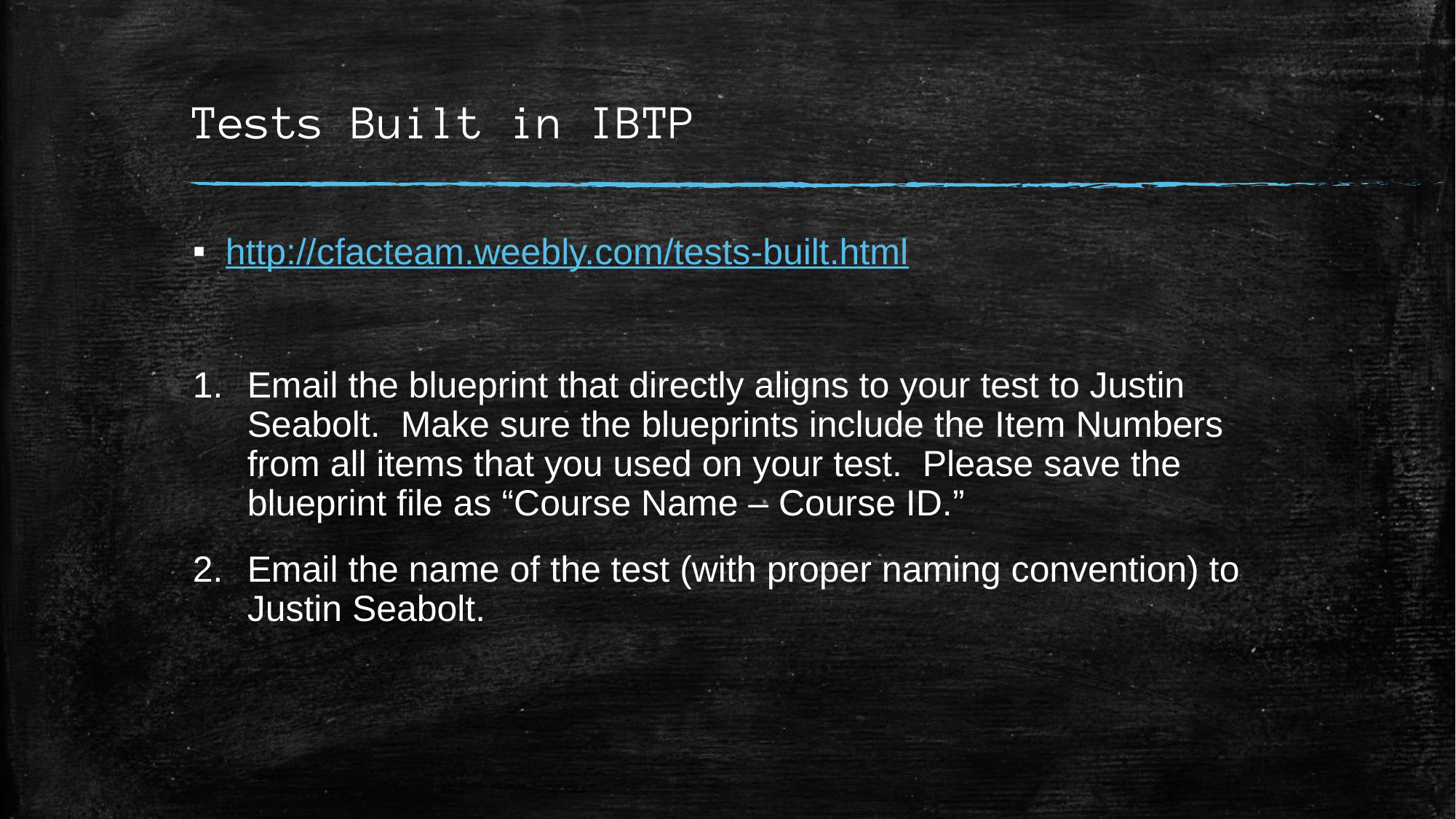

# Tests Built in IBTP
http://cfacteam.weebly.com/tests-built.html

Email the blueprint that directly aligns to your test to Justin Seabolt.  Make sure the blueprints include the Item Numbers from all items that you used on your test.  Please save the blueprint file as “Course Name – Course ID.”
Email the name of the test (with proper naming convention) to Justin Seabolt.